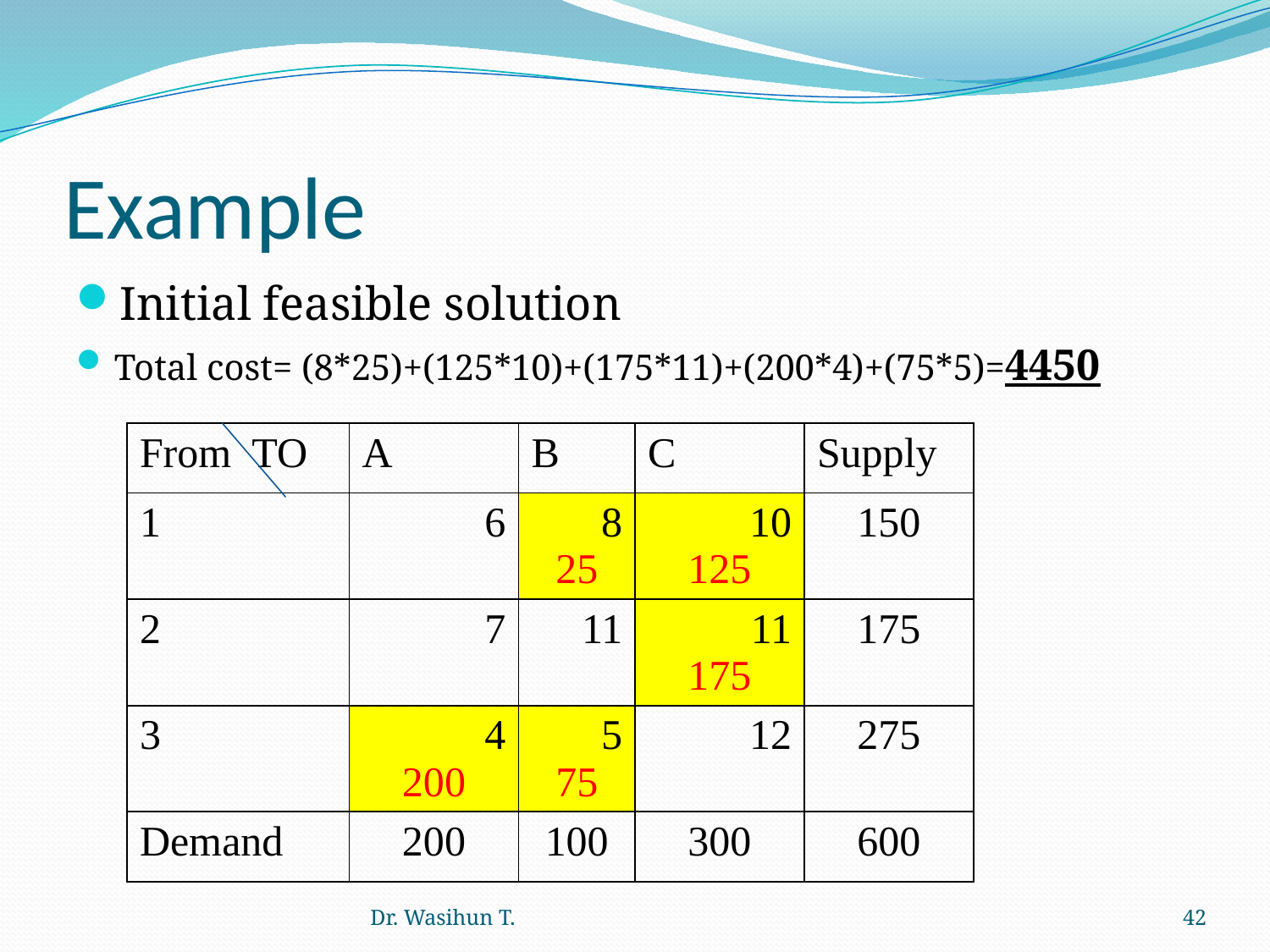

# Example
Initial feasible solution
Total cost= (8*25)+(125*10)+(175*11)+(200*4)+(75*5)=4450

| From TO | A | B | C | Supply |
| --- | --- | --- | --- | --- |
| 1 | 6 | 8 25 | 10 125 | 150 |
| 2 | 7 | 11 | 11 175 | 175 |
| 3 | 4 200 | 5 75 | 12 | 275 |
| Demand | 200 | 100 | 300 | 600 |
Dr. Wasihun T.
42